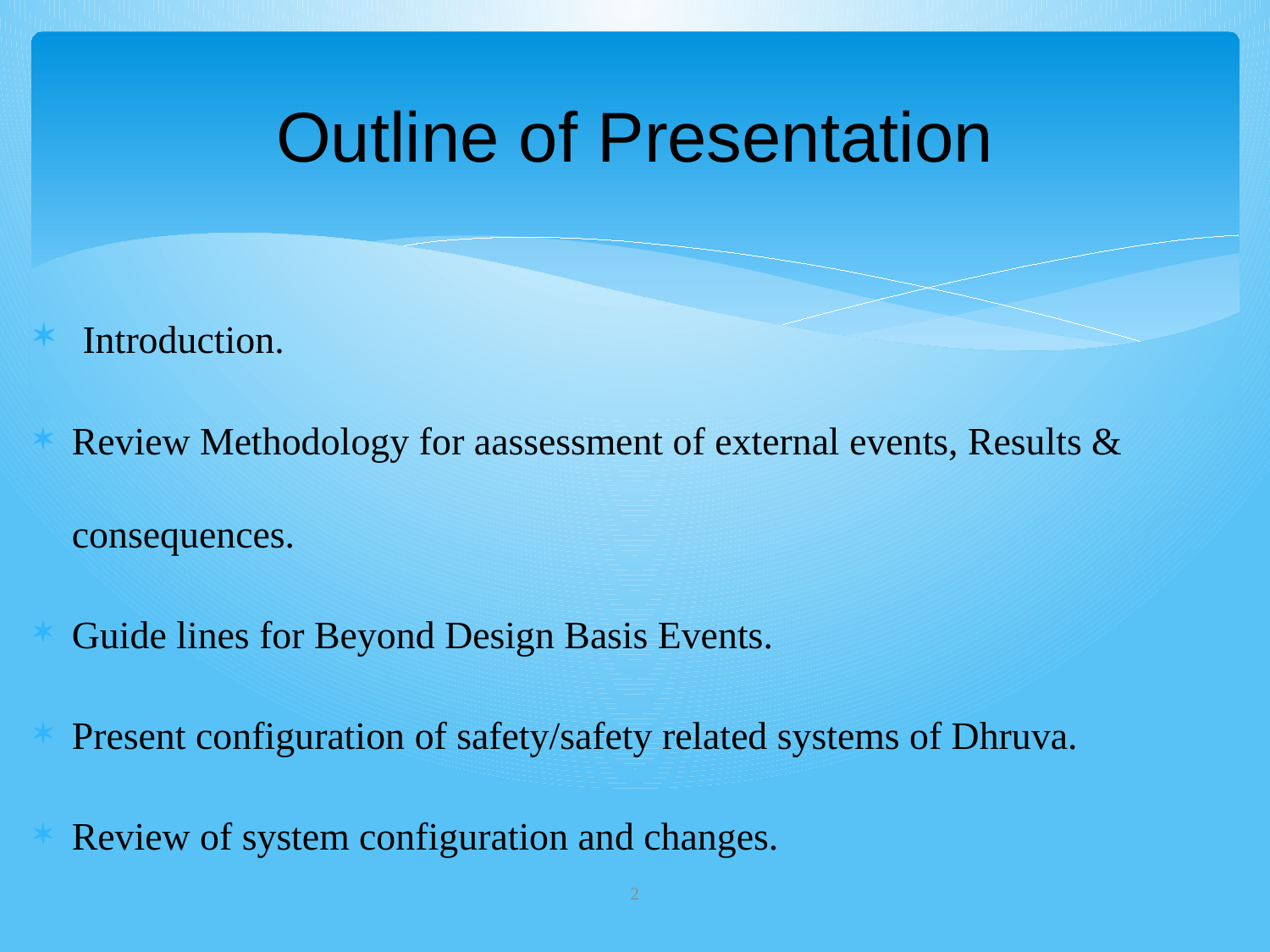

# Outline of Presentation
 Introduction.
Review Methodology for aassessment of external events, Results & consequences.
Guide lines for Beyond Design Basis Events.
Present configuration of safety/safety related systems of Dhruva.
Review of system configuration and changes.
2